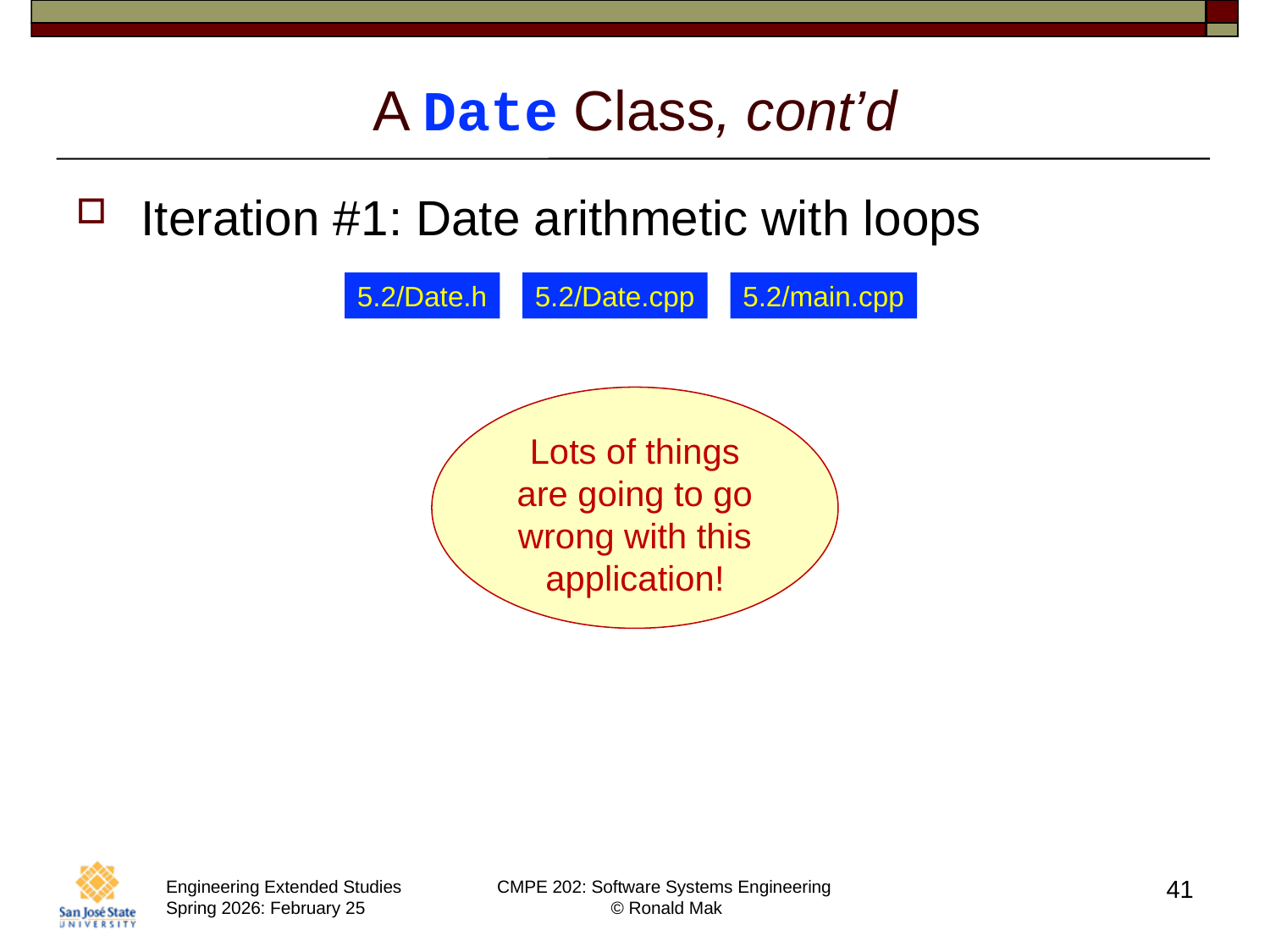

# A Date Class, cont’d
Iteration #1: Date arithmetic with loops

5.2/Date.h
5.2/Date.cpp
5.2/main.cpp
Lots of things are going to go wrong with this application!
41